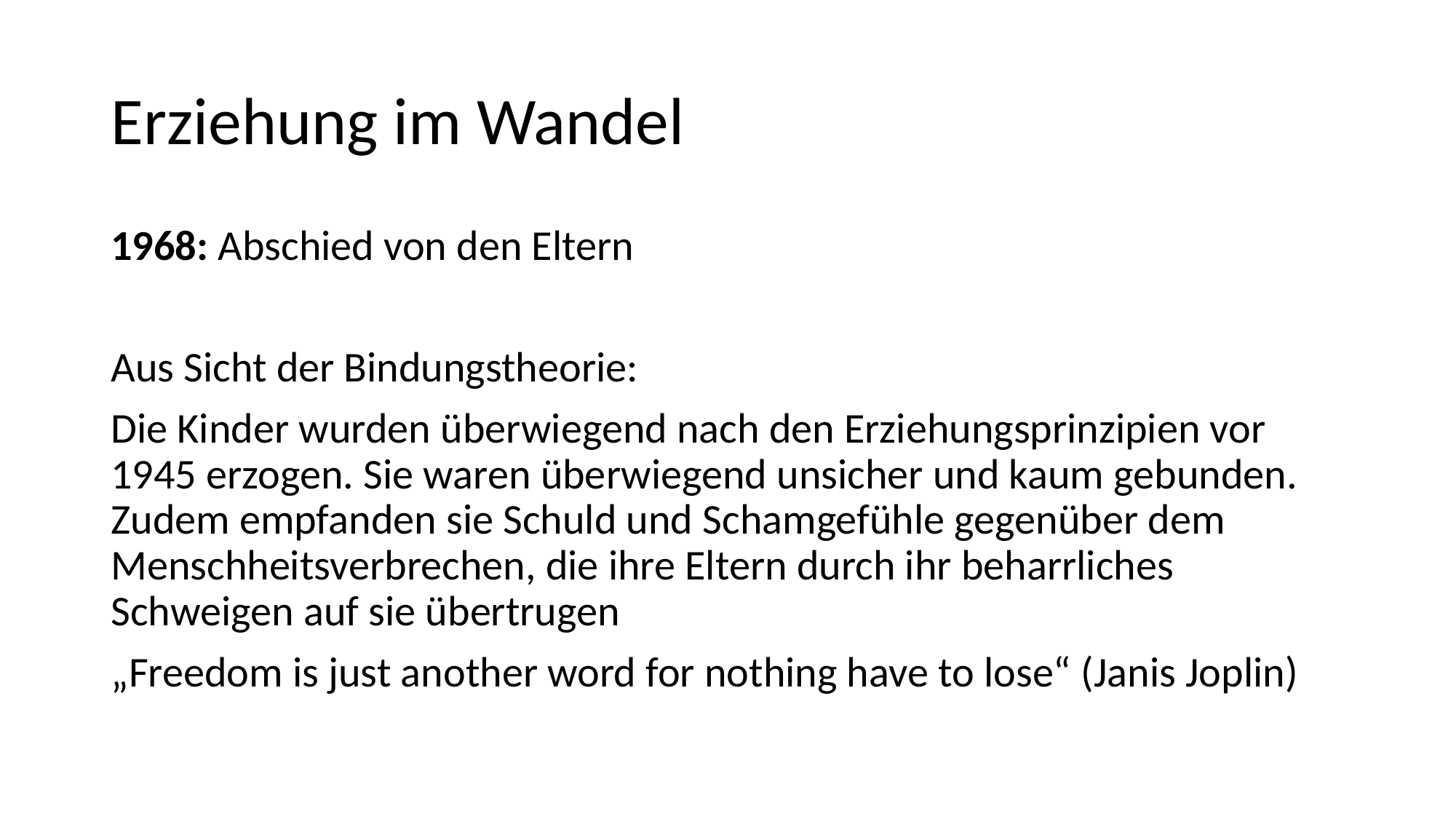

# Erziehung im Wandel
1968: Abschied von den Eltern

Aus Sicht der Bindungstheorie:
Die Kinder wurden überwiegend nach den Erziehungsprinzipien vor 1945 erzogen. Sie waren überwiegend unsicher und kaum gebunden. Zudem empfanden sie Schuld und Schamgefühle gegenüber dem Menschheitsverbrechen, die ihre Eltern durch ihr beharrliches Schweigen auf sie übertrugen
„Freedom is just another word for nothing have to lose“ (Janis Joplin)